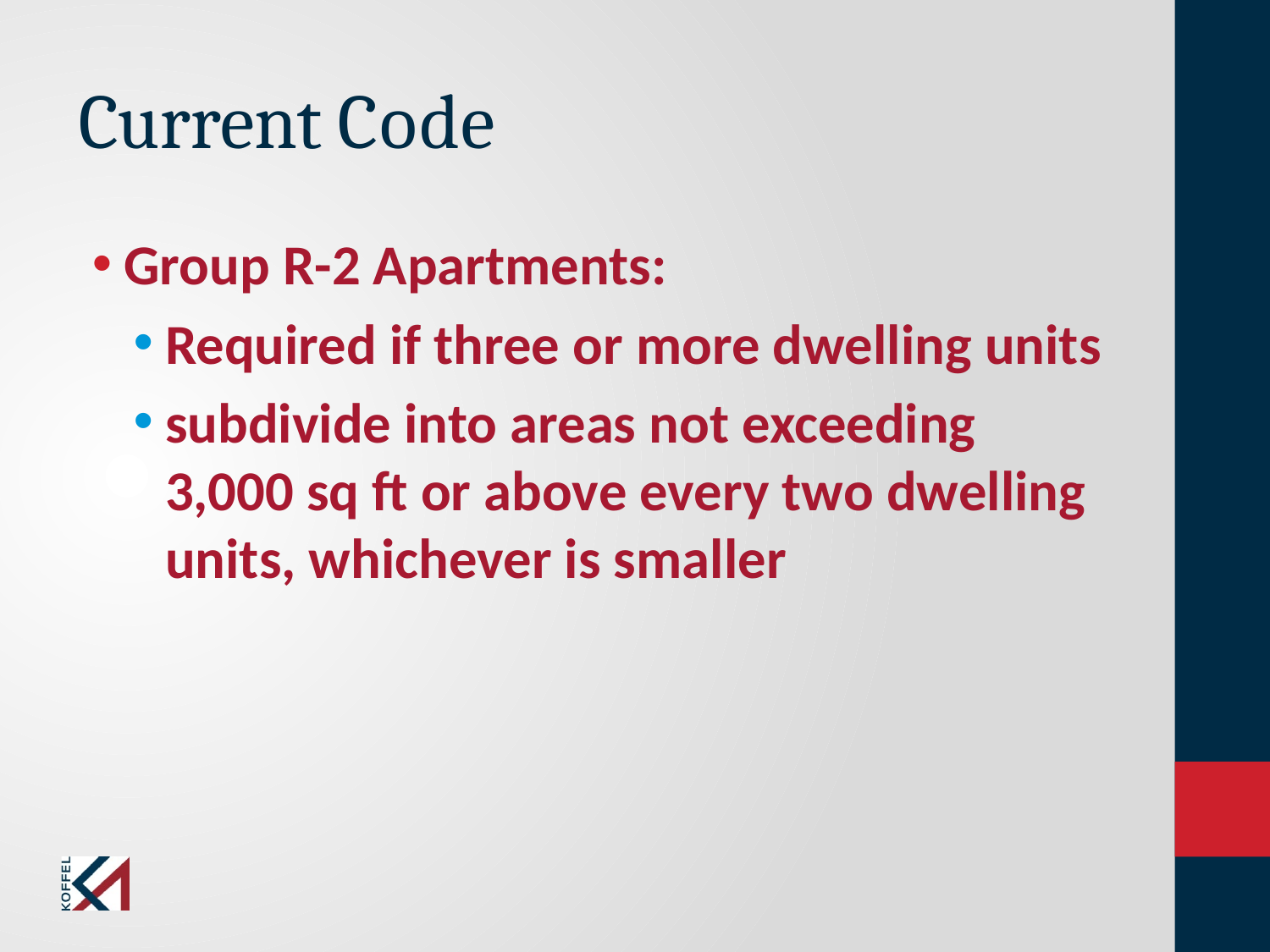

# Current Code
Group R-2 Apartments:
Required if three or more dwelling units
subdivide into areas not exceeding 3,000 sq ft or above every two dwelling units, whichever is smaller